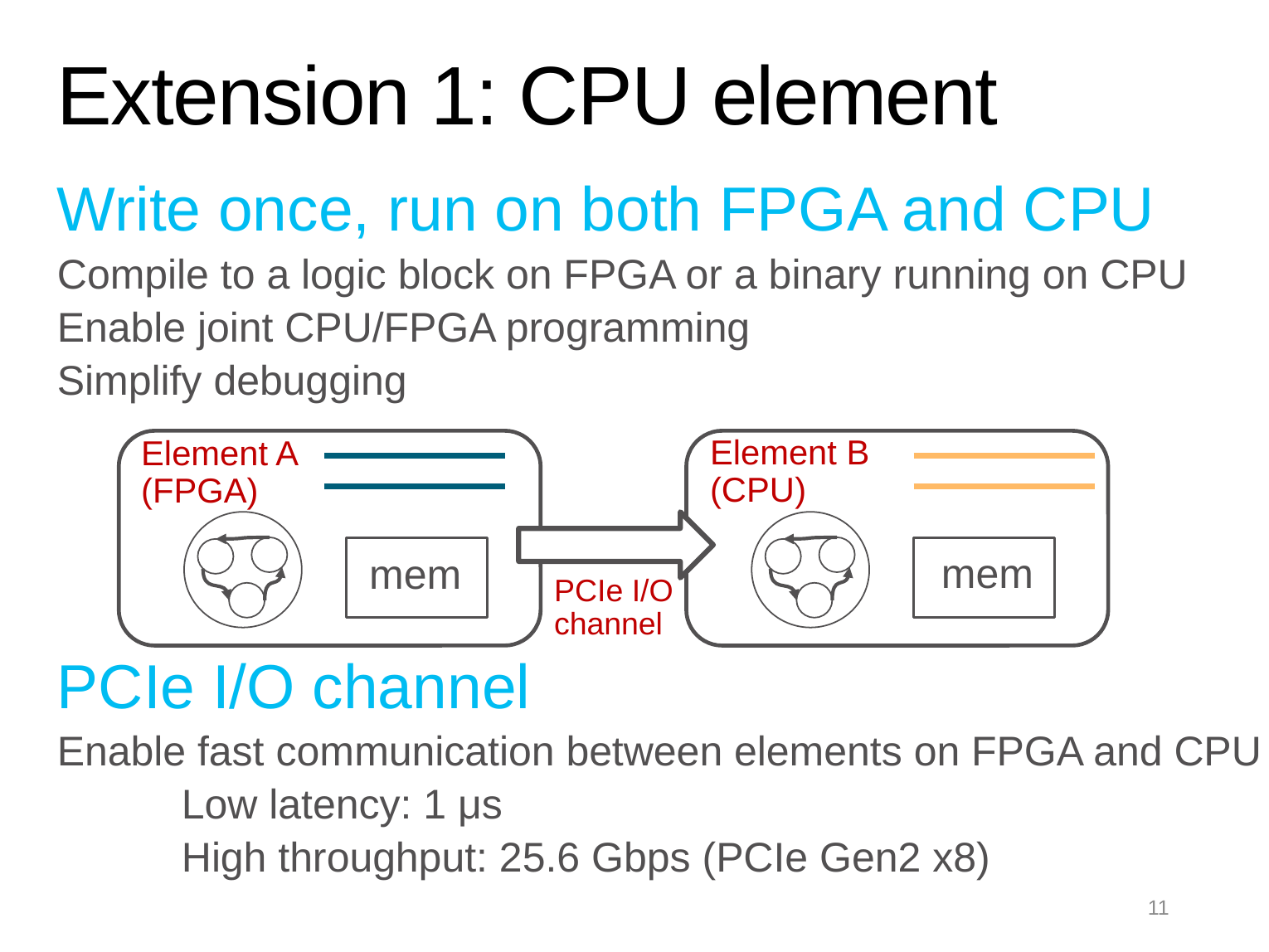

# Extension 1: CPU element
Write once, run on both FPGA and CPU
Compile to a logic block on FPGA or a binary running on CPU
Enable joint CPU/FPGA programming
Simplify debugging

PCIe I/O channel
Enable fast communication between elements on FPGA and CPU
	Low latency: 1 μs
	High throughput: 25.6 Gbps (PCIe Gen2 x8)
Element B
(CPU)
Element A
(FPGA)

   mem
   mem

PCIe I/O
channel
11